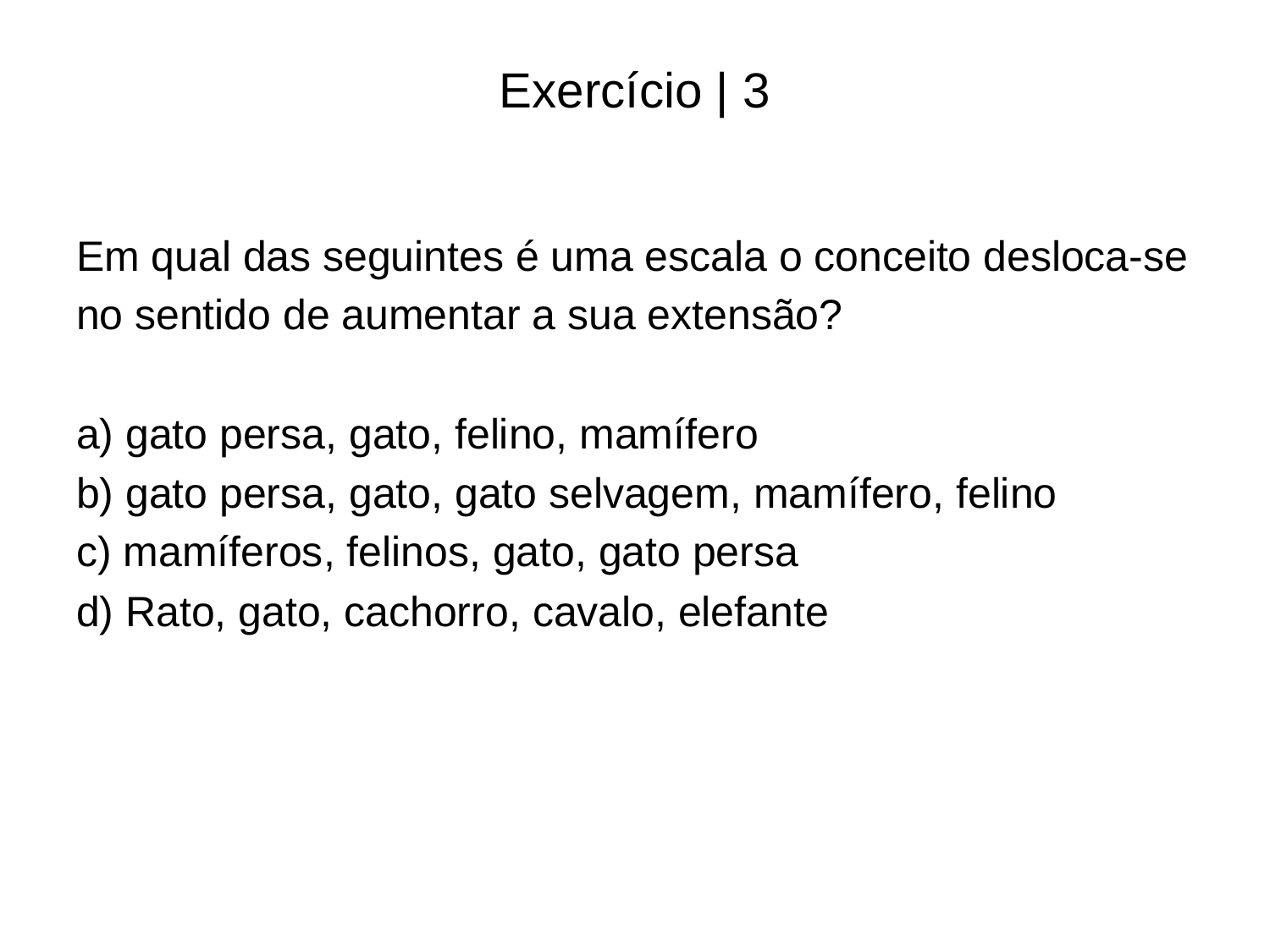

# Exercício | 3
Em qual das seguintes é uma escala o conceito desloca-se
no sentido de aumentar a sua extensão?

a) gato persa, gato, felino, mamífero
b) gato persa, gato, gato selvagem, mamífero, felino
c) mamíferos, felinos, gato, gato persa
d) Rato, gato, cachorro, cavalo, elefante